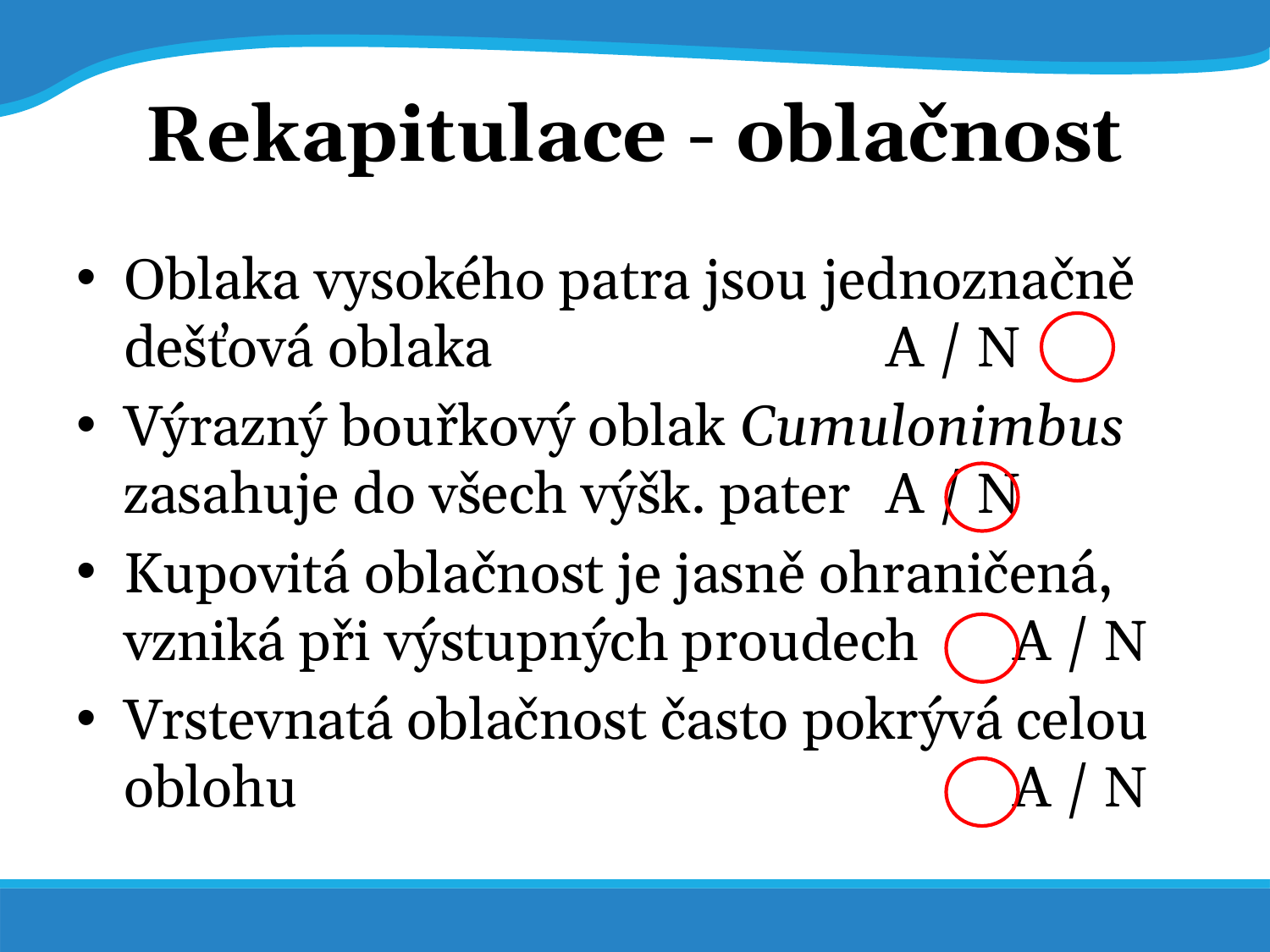

# Rekapitulace - oblačnost
Oblaka vysokého patra jsou jednoznačně dešťová oblaka				A / N
Výrazný bouřkový oblak Cumulonimbus zasahuje do všech výšk. pater 	A / N
Kupovitá oblačnost je jasně ohraničená, vzniká při výstupných proudech	A / N
Vrstevnatá oblačnost často pokrývá celou oblohu						A / N